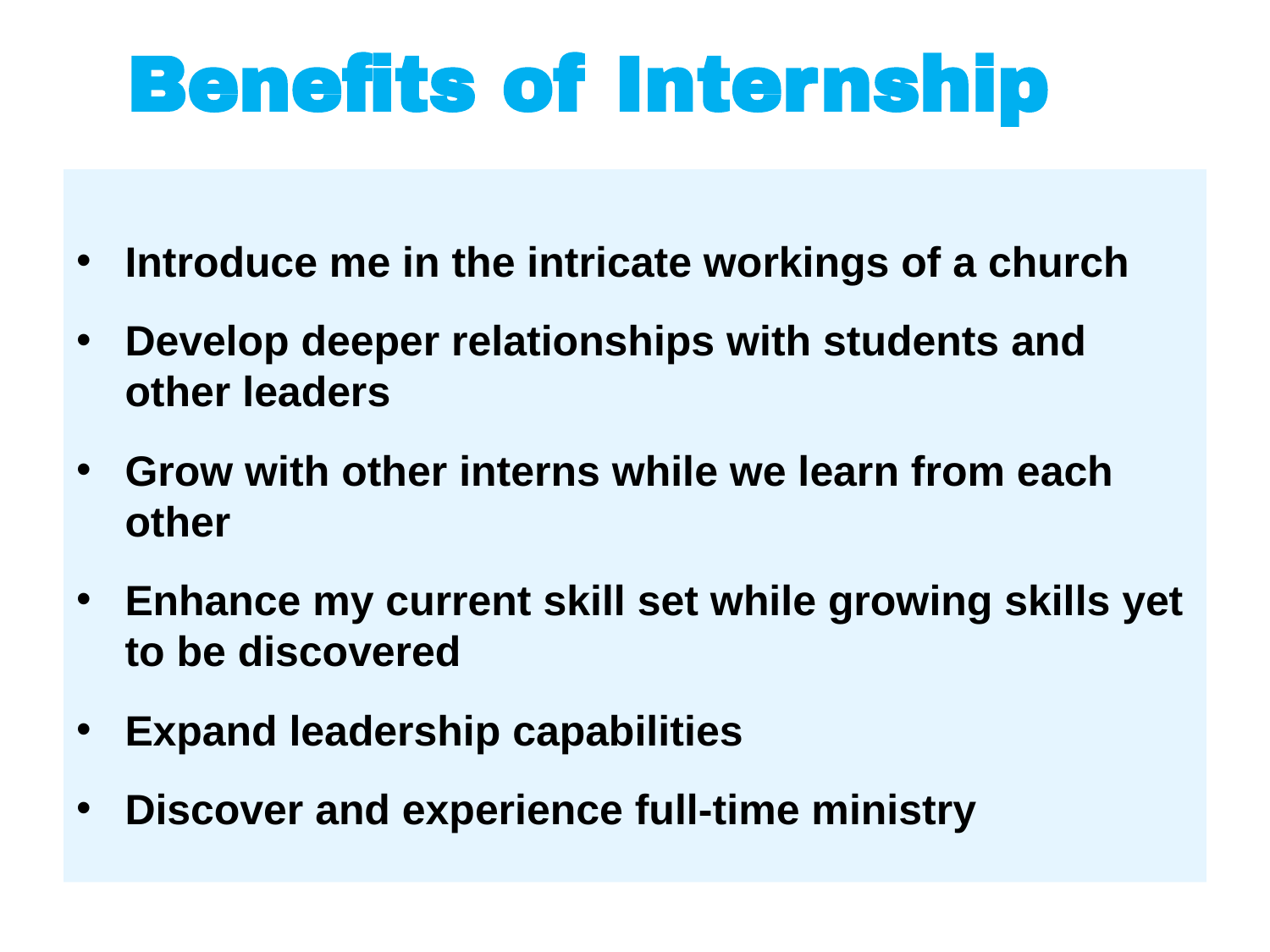

# Benefits of Internship

Introduce me in the intricate workings of a church

Develop deeper relationships with students and other leaders

Grow with other interns while we learn from each other

Enhance my current skill set while growing skills yet to be discovered

Expand leadership capabilities

Discover and experience full-time ministry